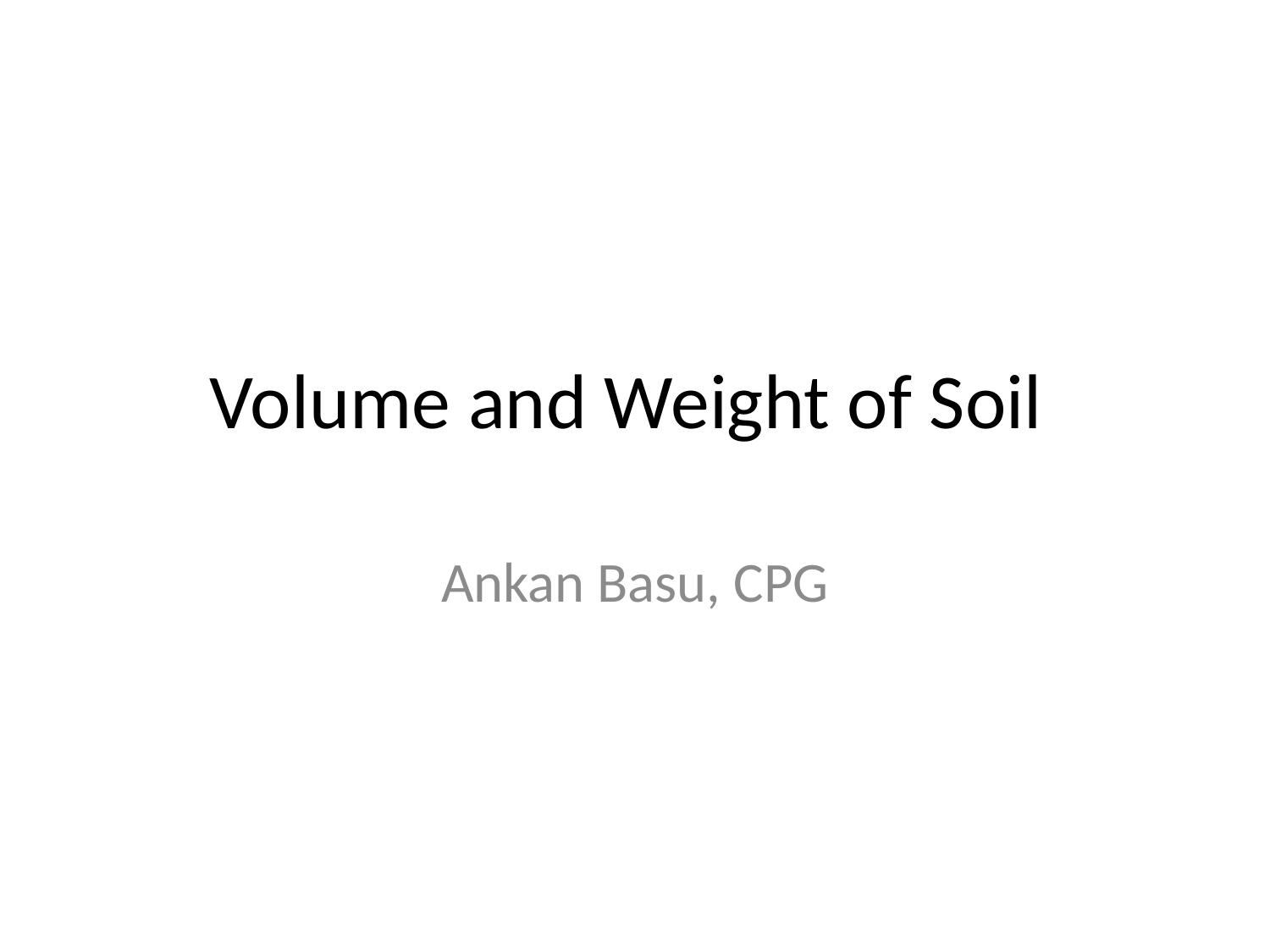

# Volume and Weight of Soil
Ankan Basu, CPG